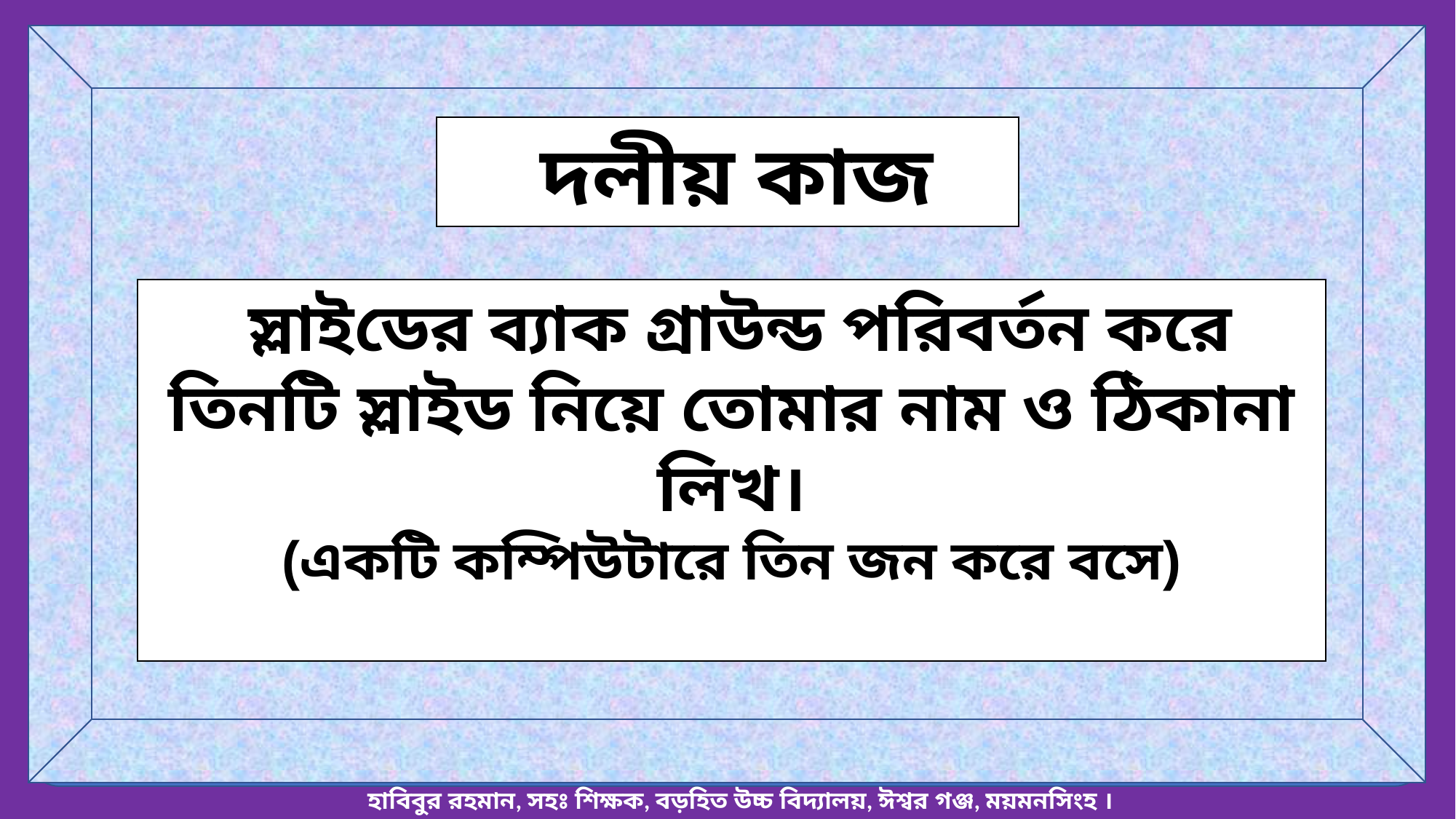

দলীয় কাজ
 স্লাইডের ব্যাক গ্রাউন্ড পরিবর্তন করে তিনটি স্লাইড নিয়ে তোমার নাম ও ঠিকানা লিখ।
(একটি কম্পিউটারে তিন জন করে বসে)